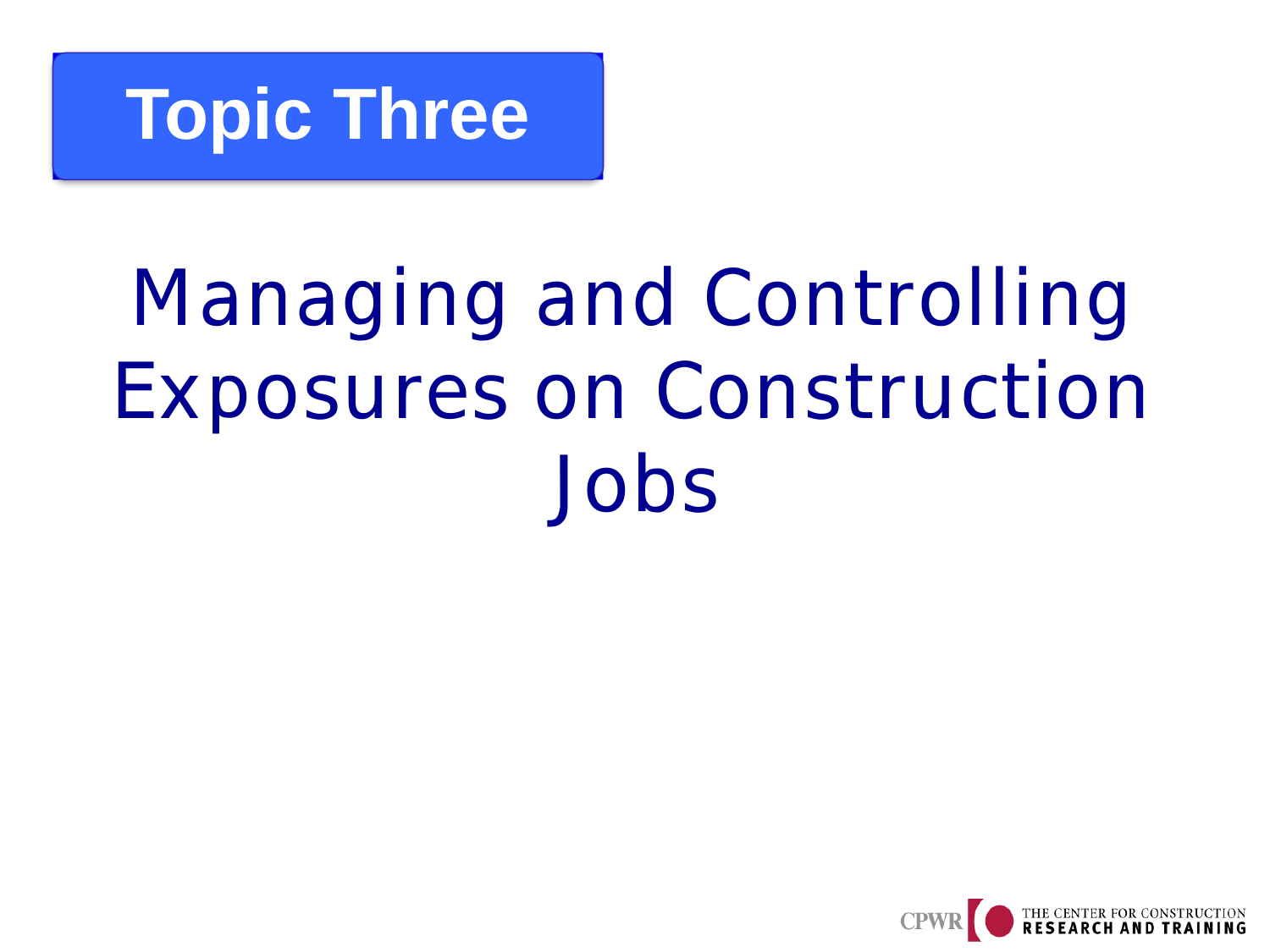

Topic Three
# Managing and Controlling Exposures on Construction Jobs